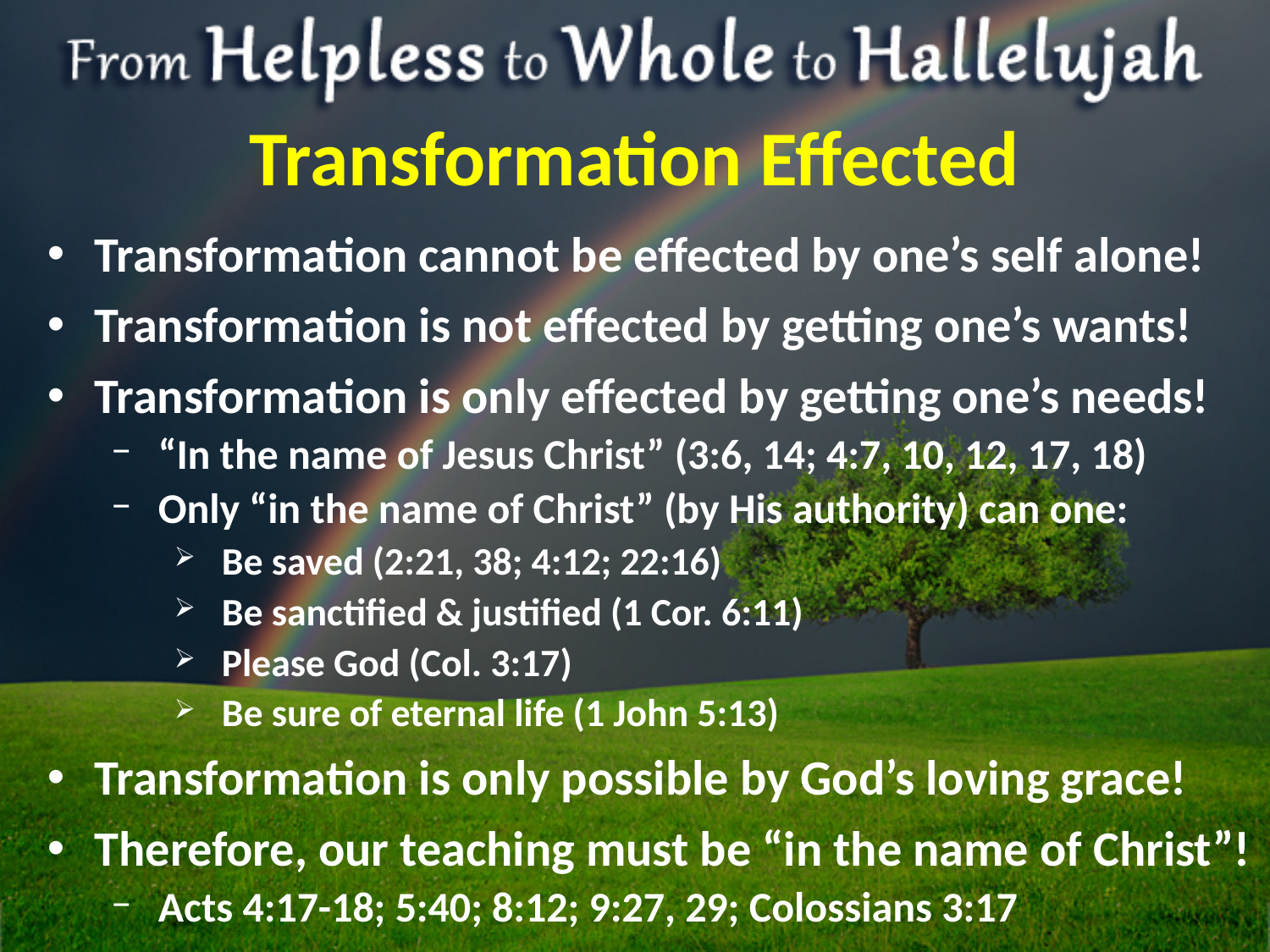

# Transformation Effected
Transformation cannot be effected by one’s self alone!
Transformation is not effected by getting one’s wants!
Transformation is only effected by getting one’s needs!
“In the name of Jesus Christ” (3:6, 14; 4:7, 10, 12, 17, 18)
Only “in the name of Christ” (by His authority) can one:
Be saved (2:21, 38; 4:12; 22:16)
Be sanctified & justified (1 Cor. 6:11)
Please God (Col. 3:17)
Be sure of eternal life (1 John 5:13)
Transformation is only possible by God’s loving grace!
Therefore, our teaching must be “in the name of Christ”!
Acts 4:17-18; 5:40; 8:12; 9:27, 29; Colossians 3:17